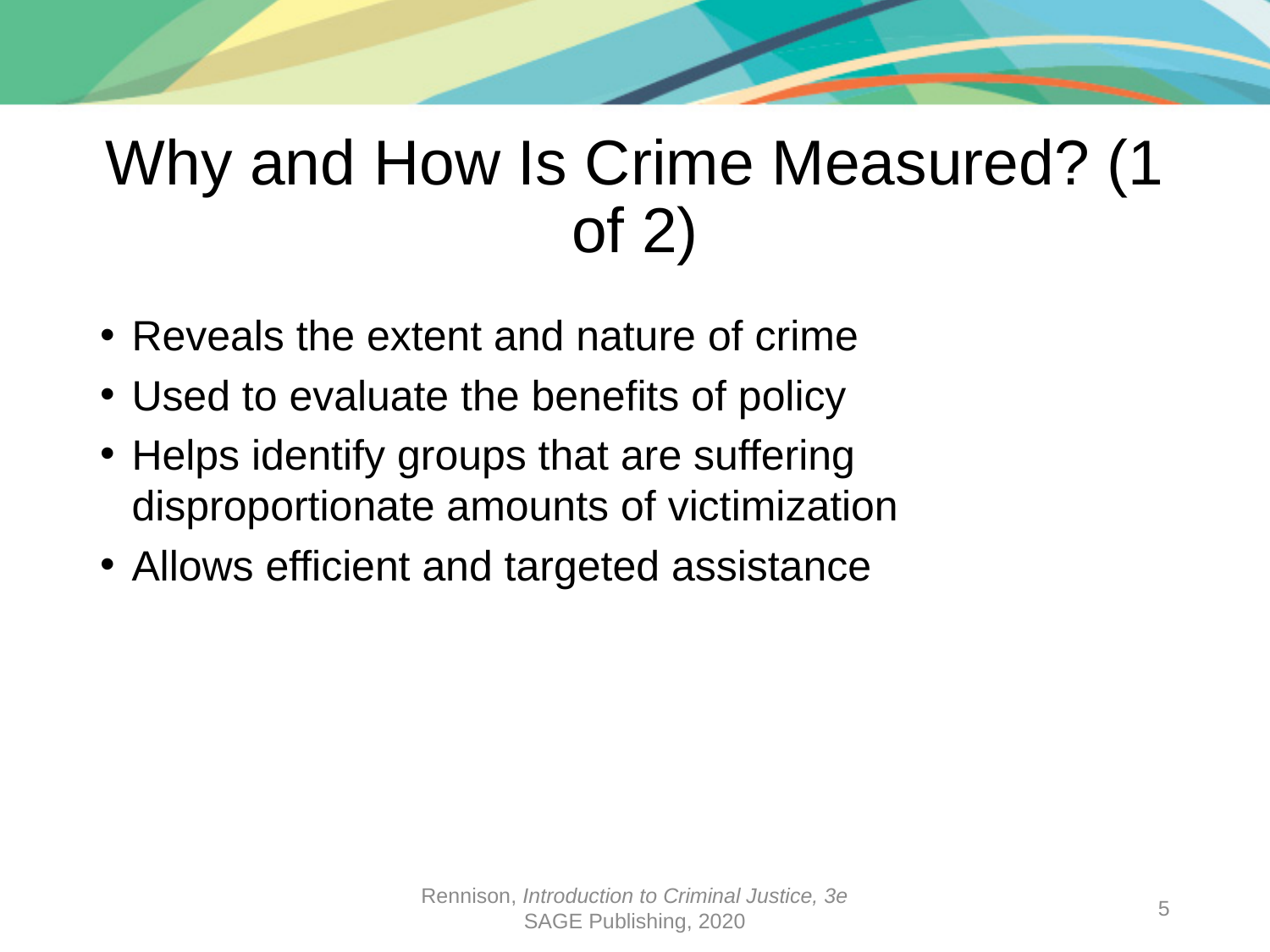

# Why and How Is Crime Measured? (1 of 2)
Reveals the extent and nature of crime
Used to evaluate the benefits of policy
Helps identify groups that are suffering disproportionate amounts of victimization
Allows efficient and targeted assistance
Rennison, Introduction to Criminal Justice, 3e
SAGE Publishing, 2020
5